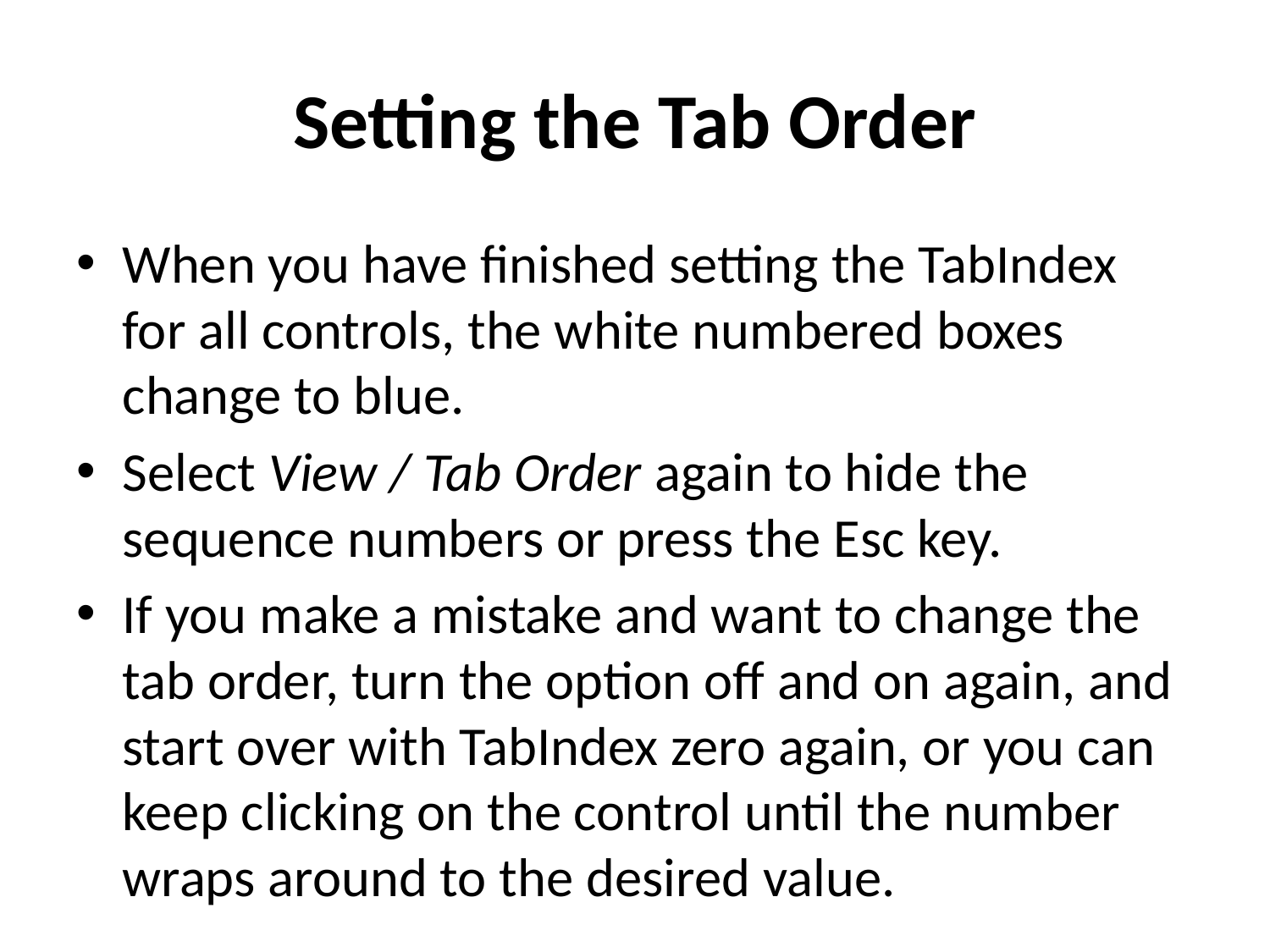

# Setting the Tab Order
When you have finished setting the TabIndex for all controls, the white numbered boxes change to blue.
Select View / Tab Order again to hide the sequence numbers or press the Esc key.
If you make a mistake and want to change the tab order, turn the option off and on again, and start over with TabIndex zero again, or you can keep clicking on the control until the number wraps around to the desired value.